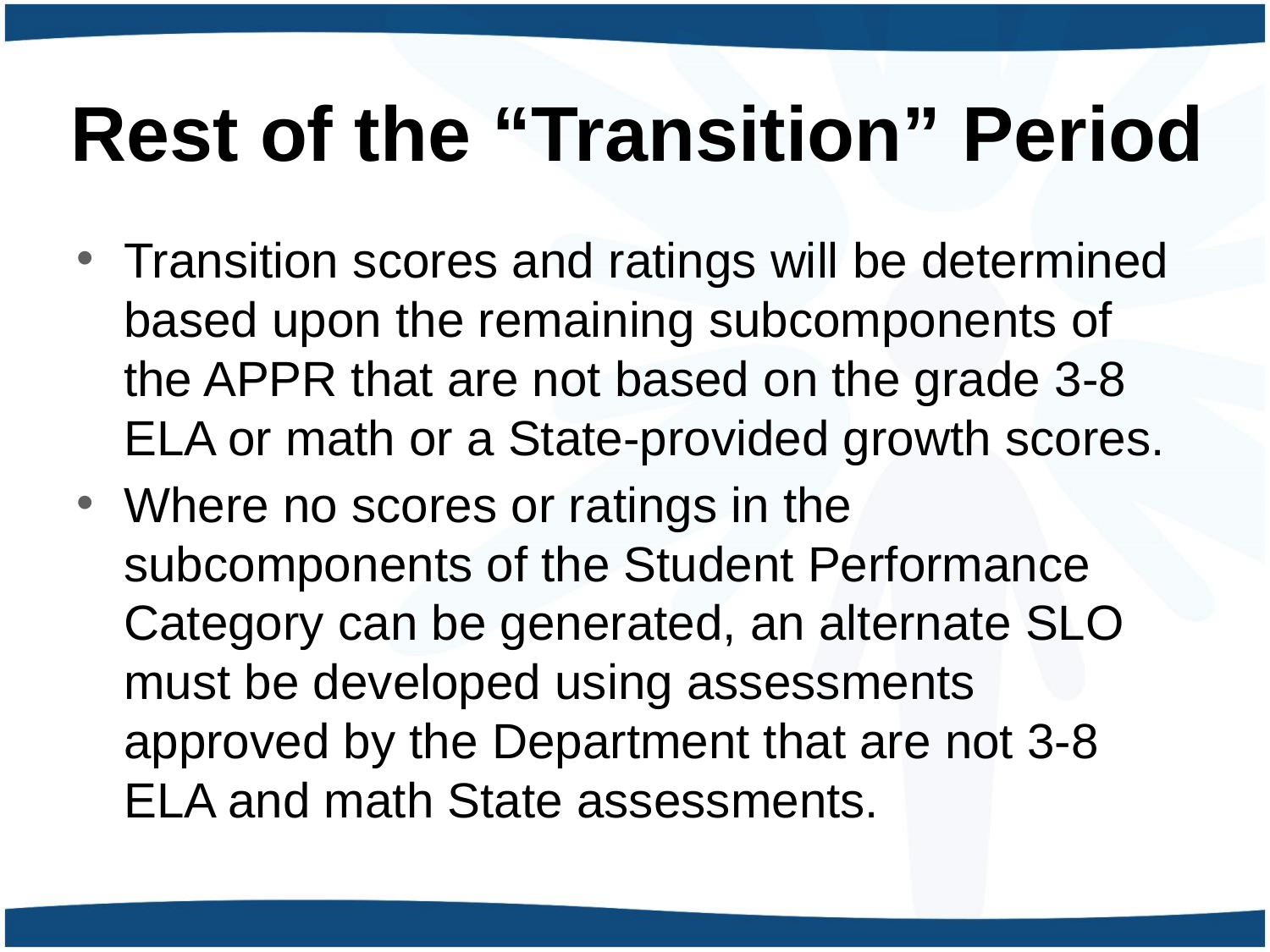

Rest of the “Transition” Period
Transition scores and ratings will be determined based upon the remaining subcomponents of the APPR that are not based on the grade 3-8 ELA or math or a State-provided growth scores.
Where no scores or ratings in the subcomponents of the Student Performance Category can be generated, an alternate SLO must be developed using assessments approved by the Department that are not 3-8 ELA and math State assessments.